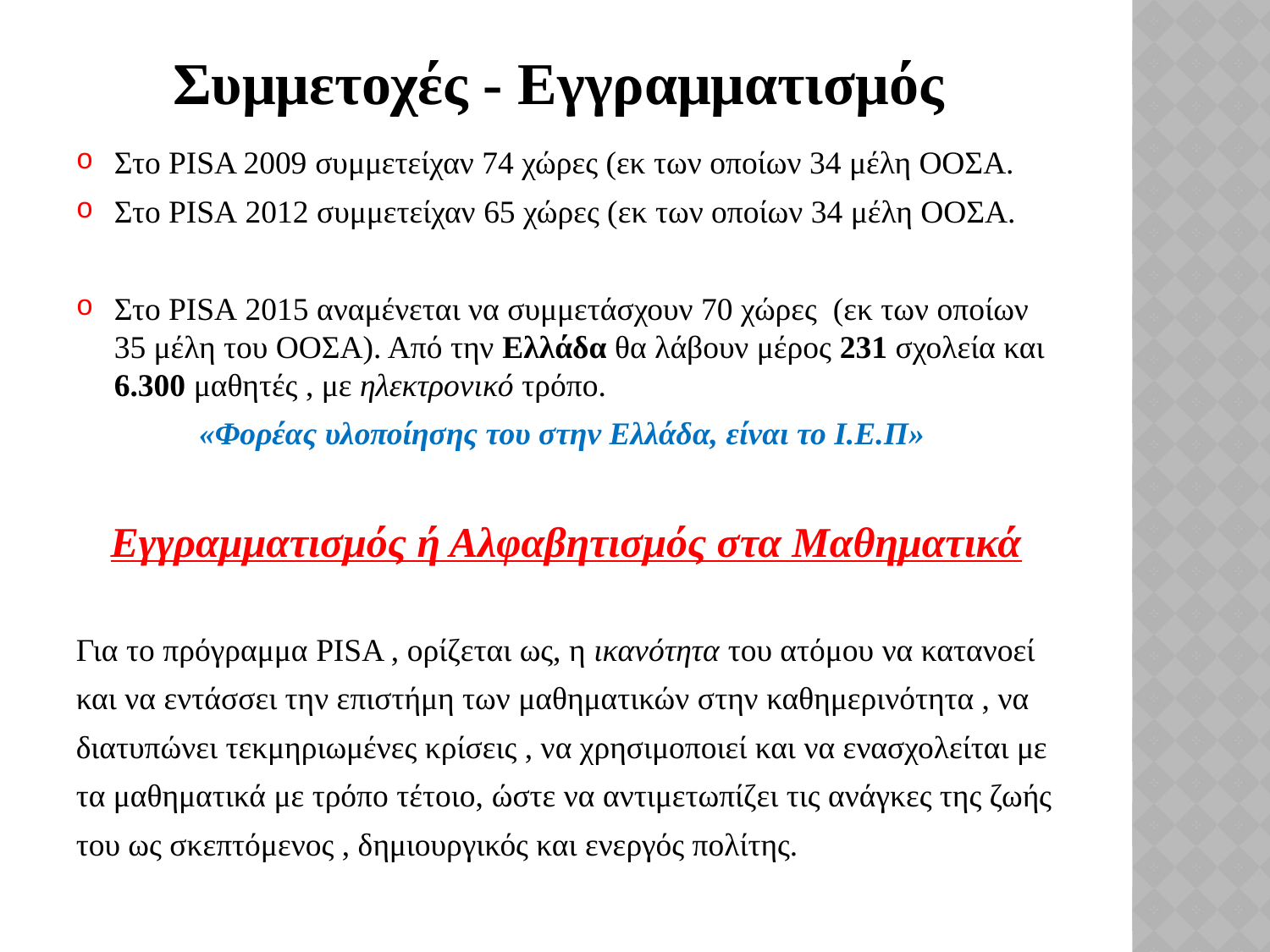

# Συμμετοχές - Εγγραμματισμός
Στο PISA 2009 συμμετείχαν 74 χώρες (εκ των οποίων 34 μέλη ΟΟΣΑ.
Στο PISA 2012 συμμετείχαν 65 χώρες (εκ των οποίων 34 μέλη ΟΟΣΑ.

Στο PISA 2015 αναμένεται να συμμετάσχουν 70 χώρες  (εκ των οποίων 35 μέλη του ΟΟΣΑ). Από την Ελλάδα θα λάβουν μέρος 231 σχολεία και 6.300 μαθητές , με ηλεκτρονικό τρόπο.
«Φορέας υλοποίησης του στην Ελλάδα, είναι το Ι.Ε.Π»

Εγγραμματισμός ή Αλφαβητισμός στα Μαθηματικά

Για το πρόγραμμα PISA , ορίζεται ως, η ικανότητα του ατόμου να κατανοεί
και να εντάσσει την επιστήμη των μαθηματικών στην καθημερινότητα , να
διατυπώνει τεκμηριωμένες κρίσεις , να χρησιμοποιεί και να ενασχολείται με
τα μαθηματικά με τρόπο τέτοιο, ώστε να αντιμετωπίζει τις ανάγκες της ζωής
του ως σκεπτόμενος , δημιουργικός και ενεργός πολίτης.